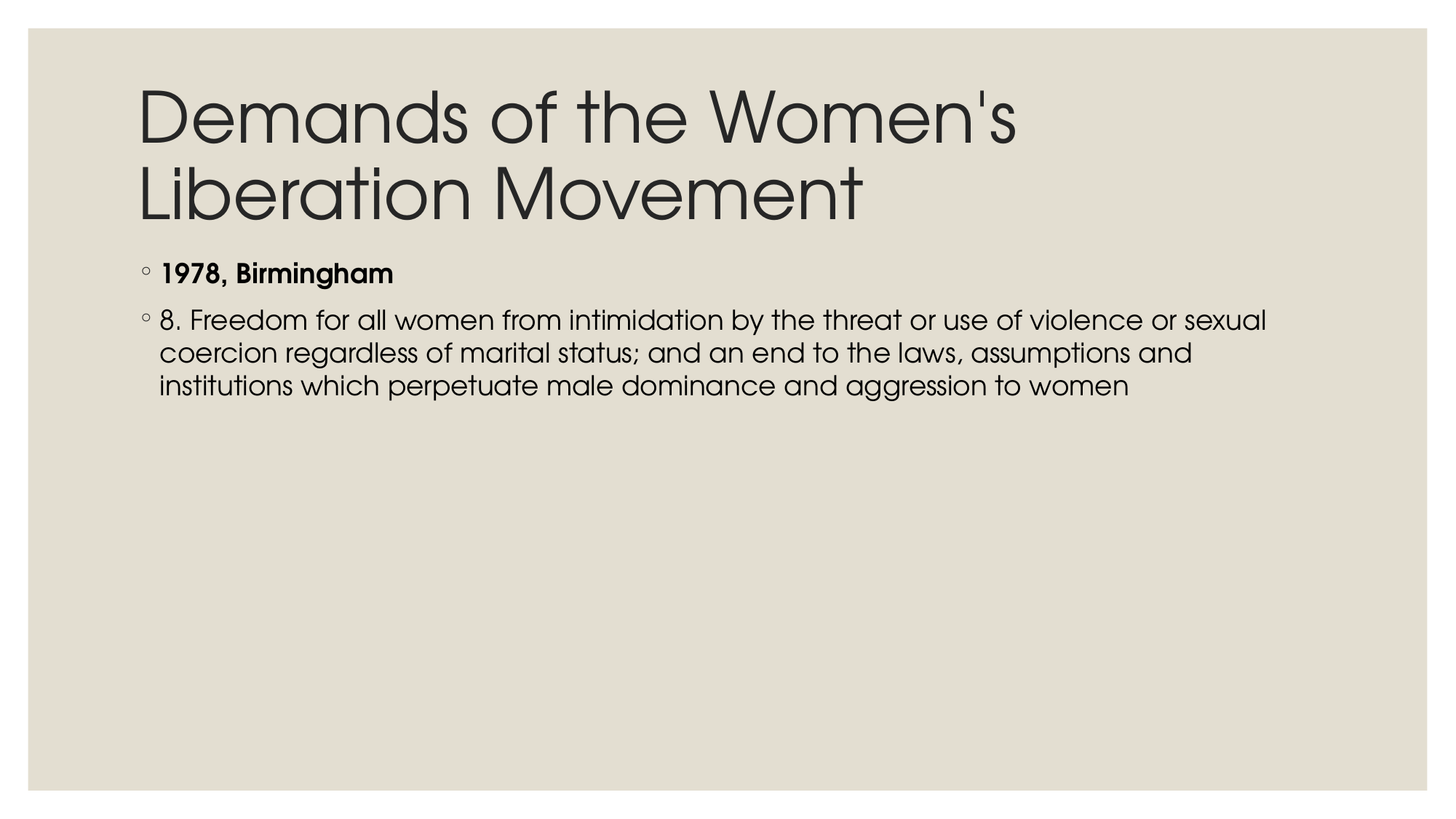

# Demands of the Women's Liberation Movement
1978, Birmingham
8. Freedom for all women from intimidation by the threat or use of violence or sexual coercion regardless of marital status; and an end to the laws, assumptions and institutions which perpetuate male dominance and aggression to women